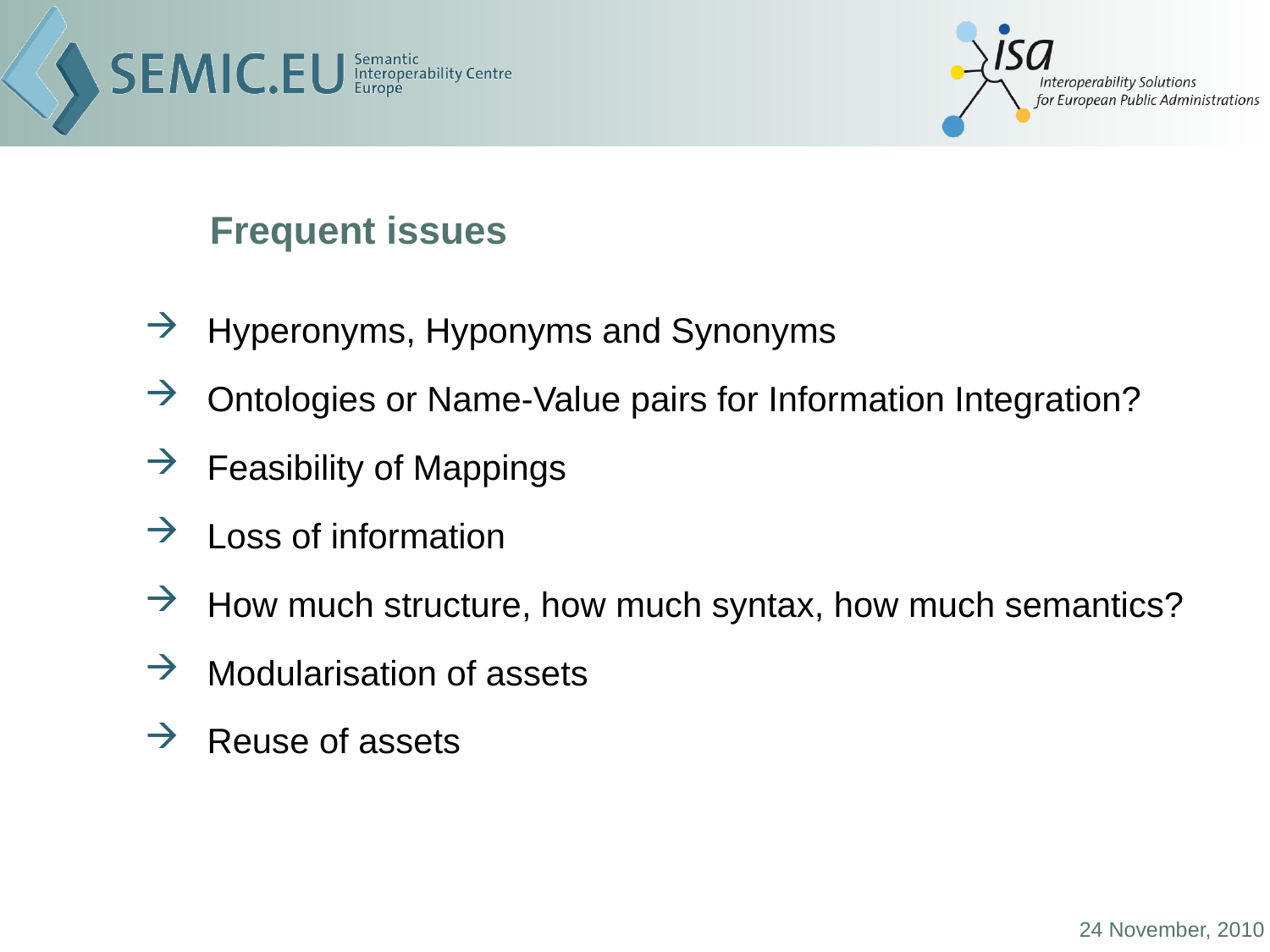

# Frequent issues
Hyperonyms, Hyponyms and Synonyms
Ontologies or Name-Value pairs for Information Integration?
Feasibility of Mappings
Loss of information
How much structure, how much syntax, how much semantics?
Modularisation of assets
Reuse of assets

24 November, 2010